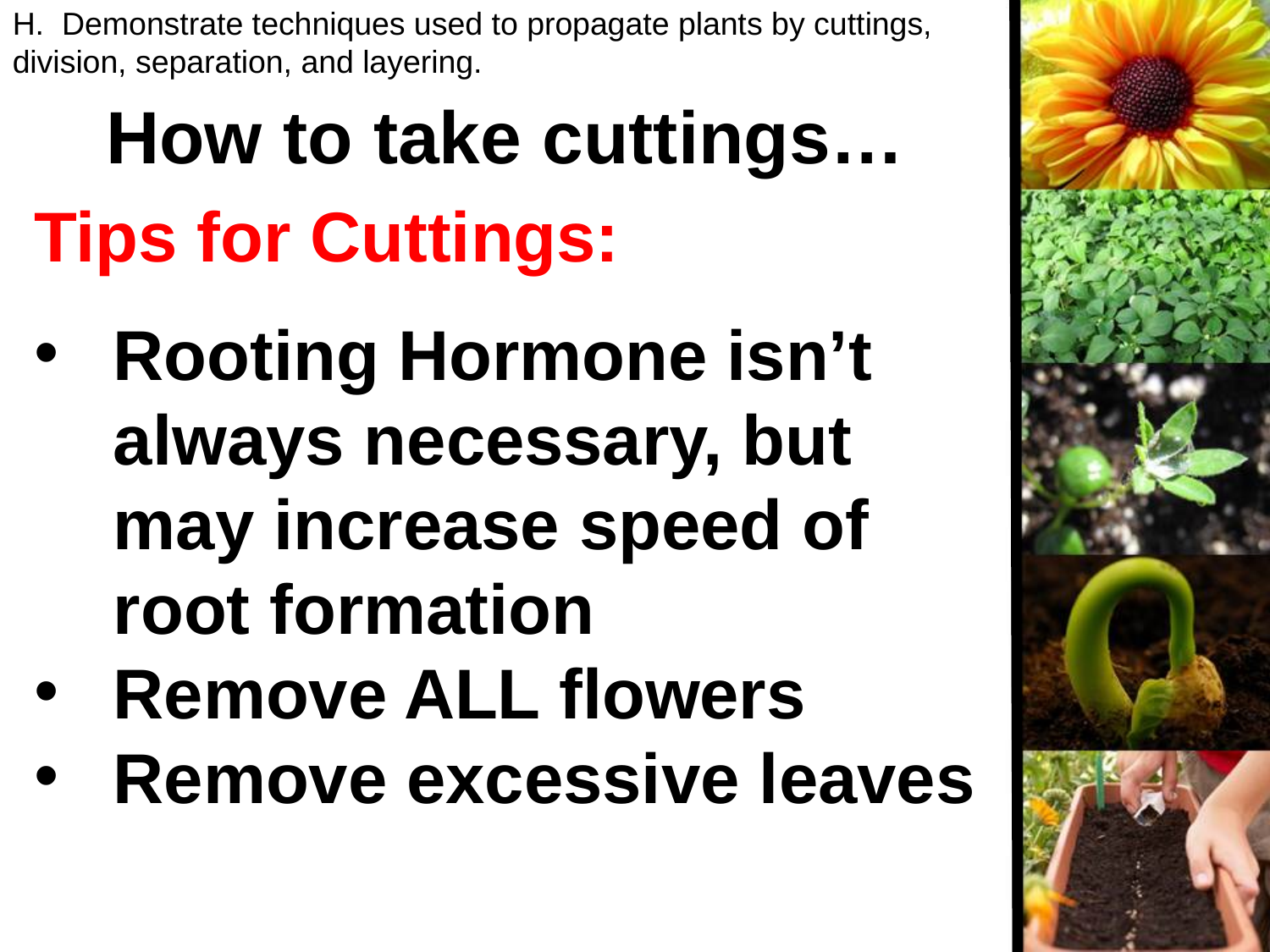

H.  Demonstrate techniques used to propagate plants by cuttings, division, separation, and layering.

# How to take cuttings…
Tips for Cuttings:

Rooting Hormone isn’t always necessary, but may increase speed of root formation
Remove ALL flowers
Remove excessive leaves